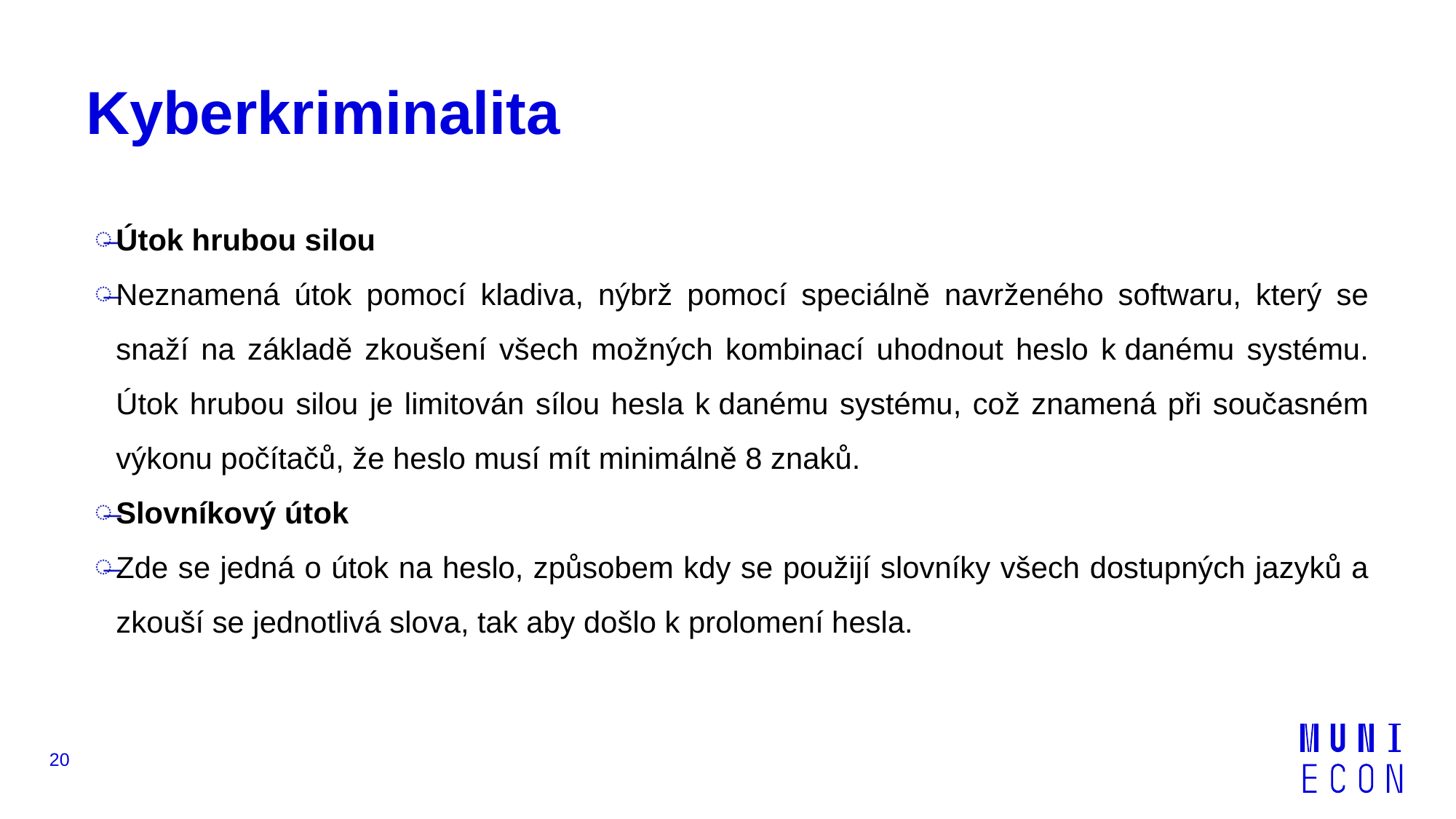

# Kyberkriminalita
Útok hrubou silou
Neznamená útok pomocí kladiva, nýbrž pomocí speciálně navrženého softwaru, který se snaží na základě zkoušení všech možných kombinací uhodnout heslo k danému systému. Útok hrubou silou je limitován sílou hesla k danému systému, což znamená při současném výkonu počítačů, že heslo musí mít minimálně 8 znaků.
Slovníkový útok
Zde se jedná o útok na heslo, způsobem kdy se použijí slovníky všech dostupných jazyků a zkouší se jednotlivá slova, tak aby došlo k prolomení hesla.

20